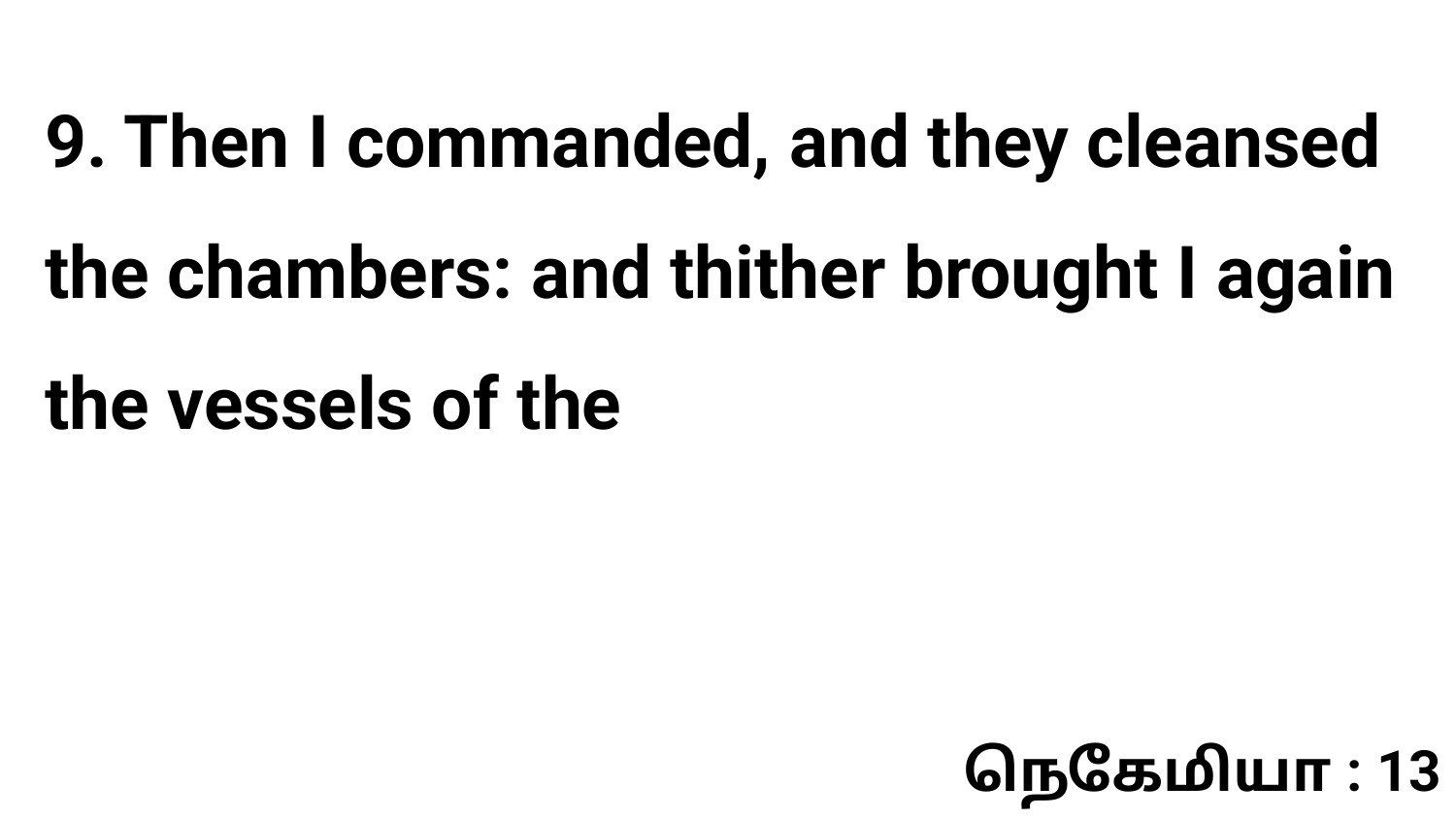

9. Then I commanded, and they cleansed the chambers: and thither brought I again the vessels of the
நெகேமியா : 13